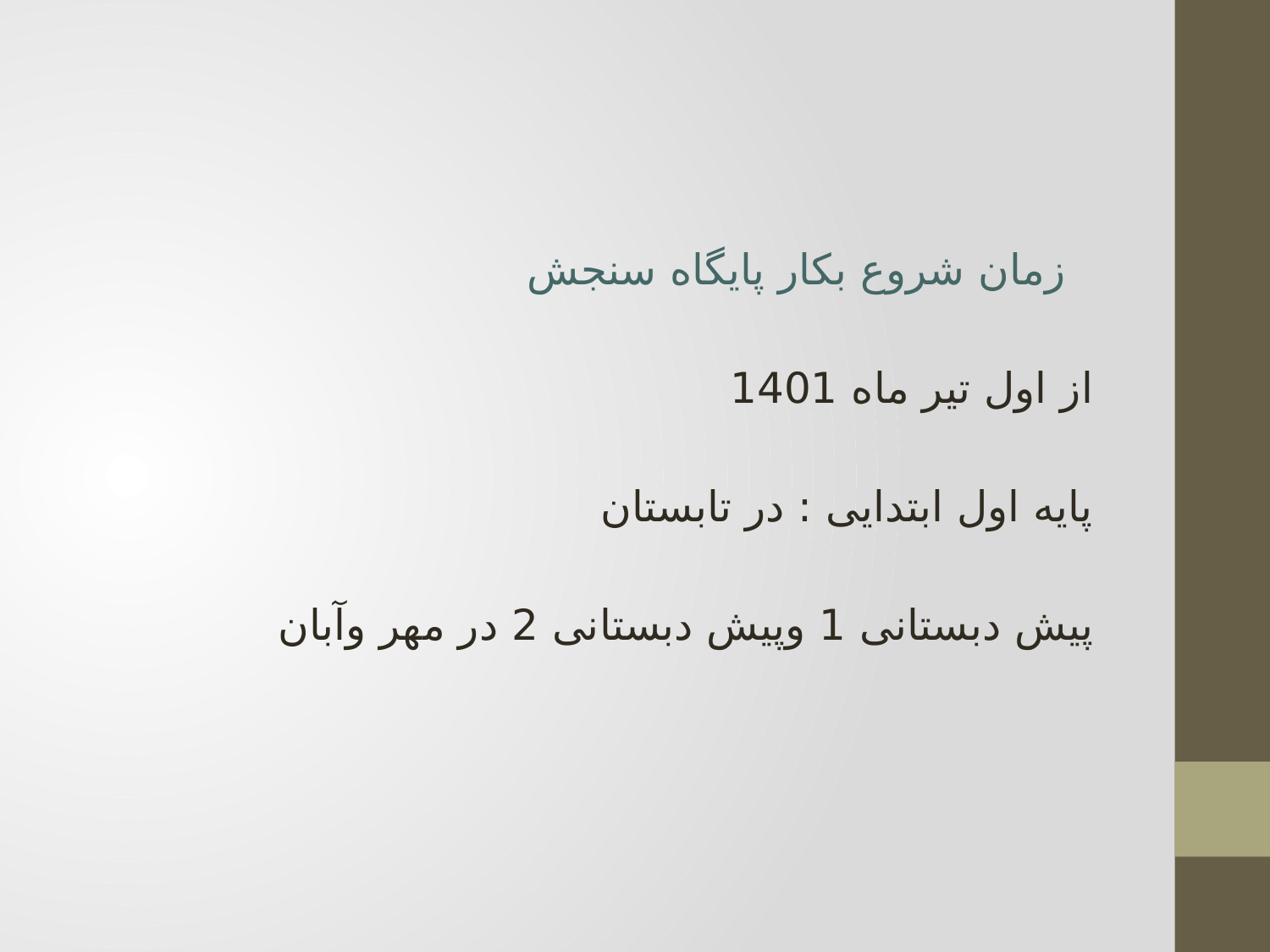

زمان شروع بکار پایگاه سنجش

از اول تیر ماه 1401

پایه اول ابتدایی : در تابستان

پیش دبستانی 1 وپیش دبستانی 2 در مهر وآبان